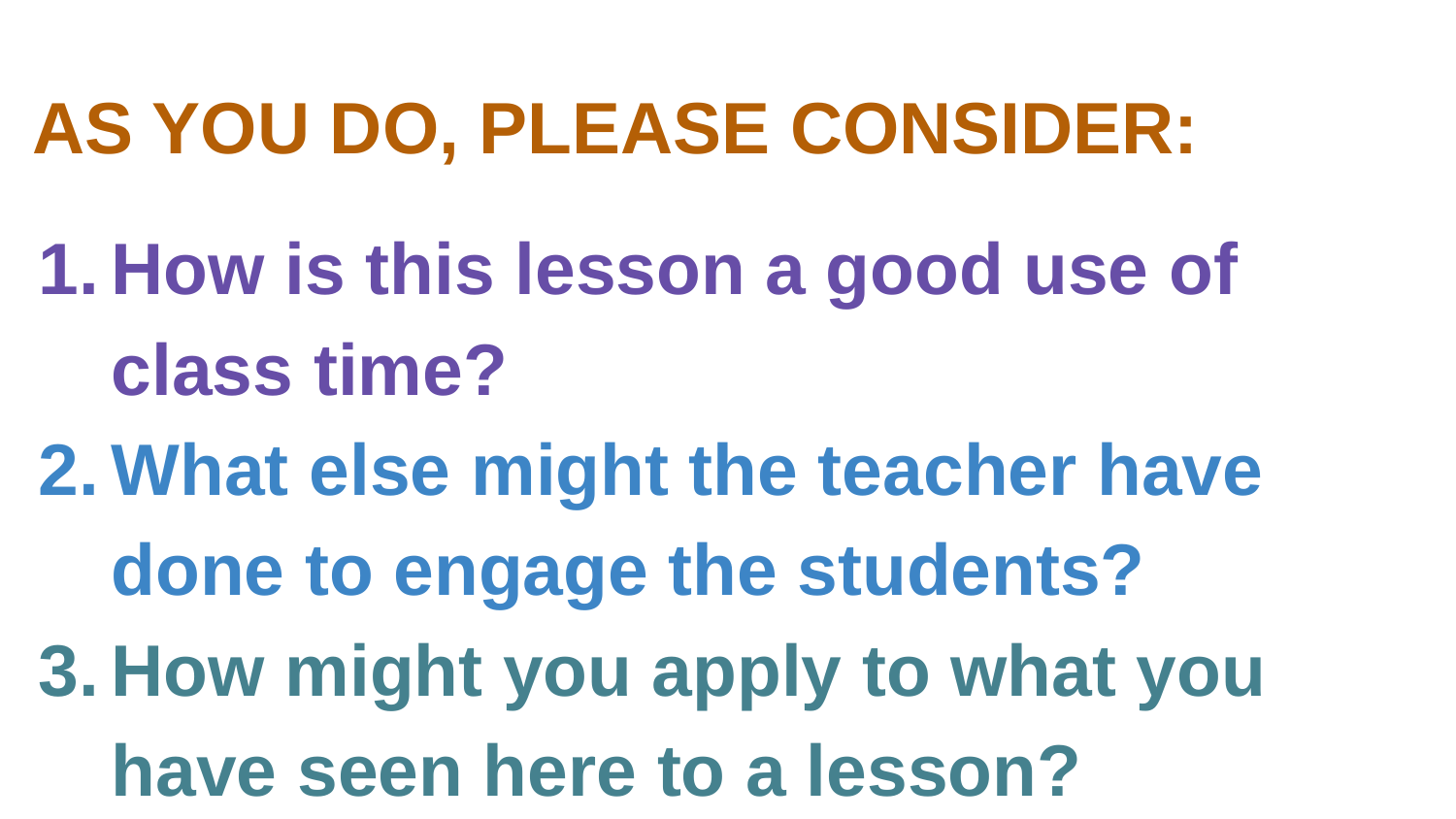

# AS YOU DO, PLEASE CONSIDER:
How is this lesson a good use of class time?
What else might the teacher have done to engage the students?
How might you apply to what you have seen here to a lesson?